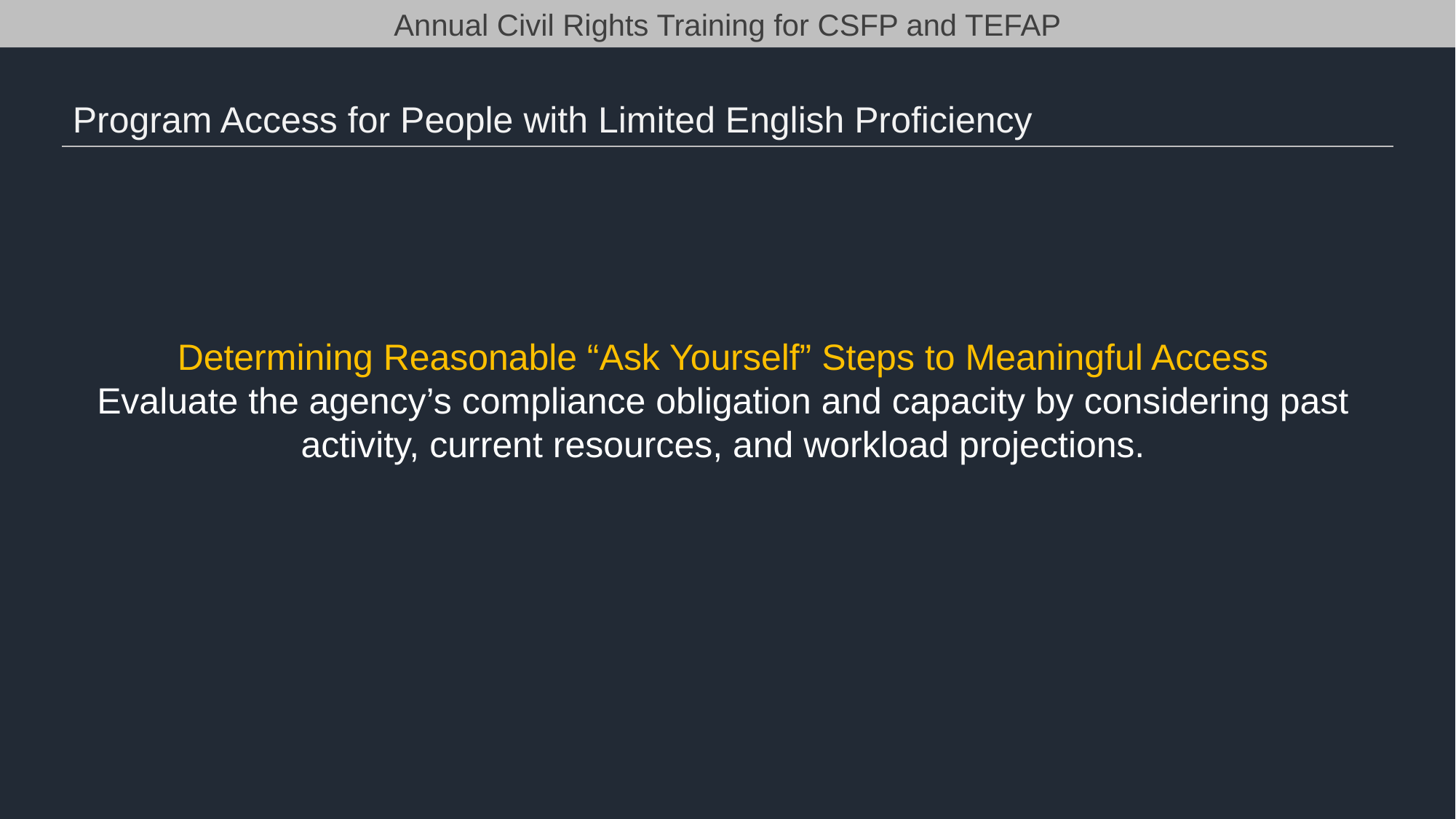

Annual Civil Rights Training for CSFP and TEFAP
Program Access for People with Limited English Proficiency
Determining Reasonable “Ask Yourself” Steps to Meaningful Access
Evaluate the agency’s compliance obligation and capacity by considering past activity, current resources, and workload projections.